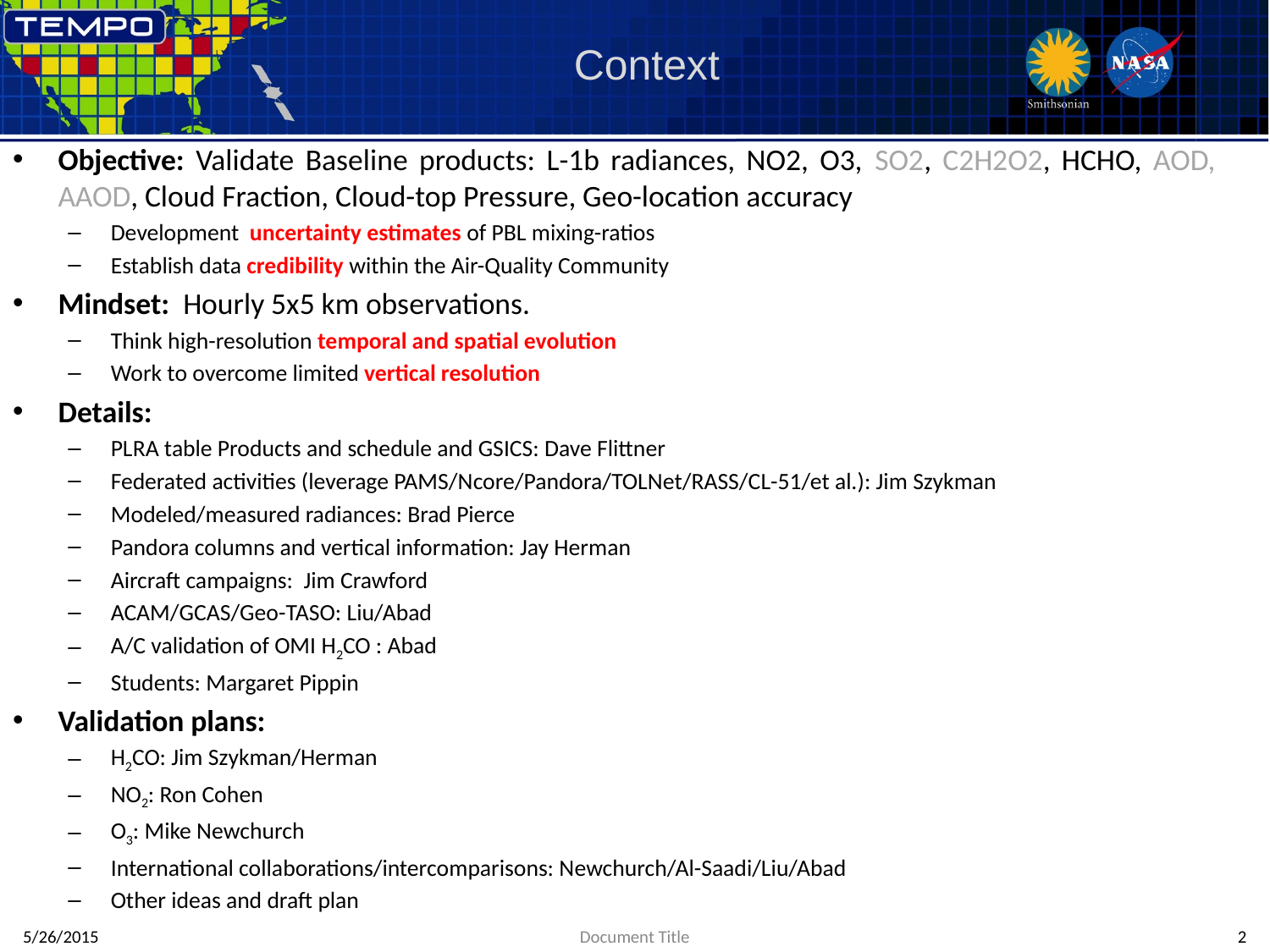

# Context
Objective: Validate Baseline products: L-1b radiances, NO2, O3, SO2, C2H2O2, HCHO, AOD, AAOD, Cloud Fraction, Cloud-top Pressure, Geo-location accuracy
Development  uncertainty estimates of PBL mixing-ratios
Establish data credibility within the Air-Quality Community
Mindset:  Hourly 5x5 km observations.
Think high-resolution temporal and spatial evolution
Work to overcome limited vertical resolution
Details:
PLRA table Products and schedule and GSICS: Dave Flittner
Federated activities (leverage PAMS/Ncore/Pandora/TOLNet/RASS/CL-51/et al.): Jim Szykman
Modeled/measured radiances: Brad Pierce
Pandora columns and vertical information: Jay Herman
Aircraft campaigns:  Jim Crawford
ACAM/GCAS/Geo-TASO: Liu/Abad
A/C validation of OMI H2CO : Abad
Students: Margaret Pippin
Validation plans:
H2CO: Jim Szykman/Herman
NO2: Ron Cohen
O3: Mike Newchurch
International collaborations/intercomparisons: Newchurch/Al-Saadi/Liu/Abad
Other ideas and draft plan